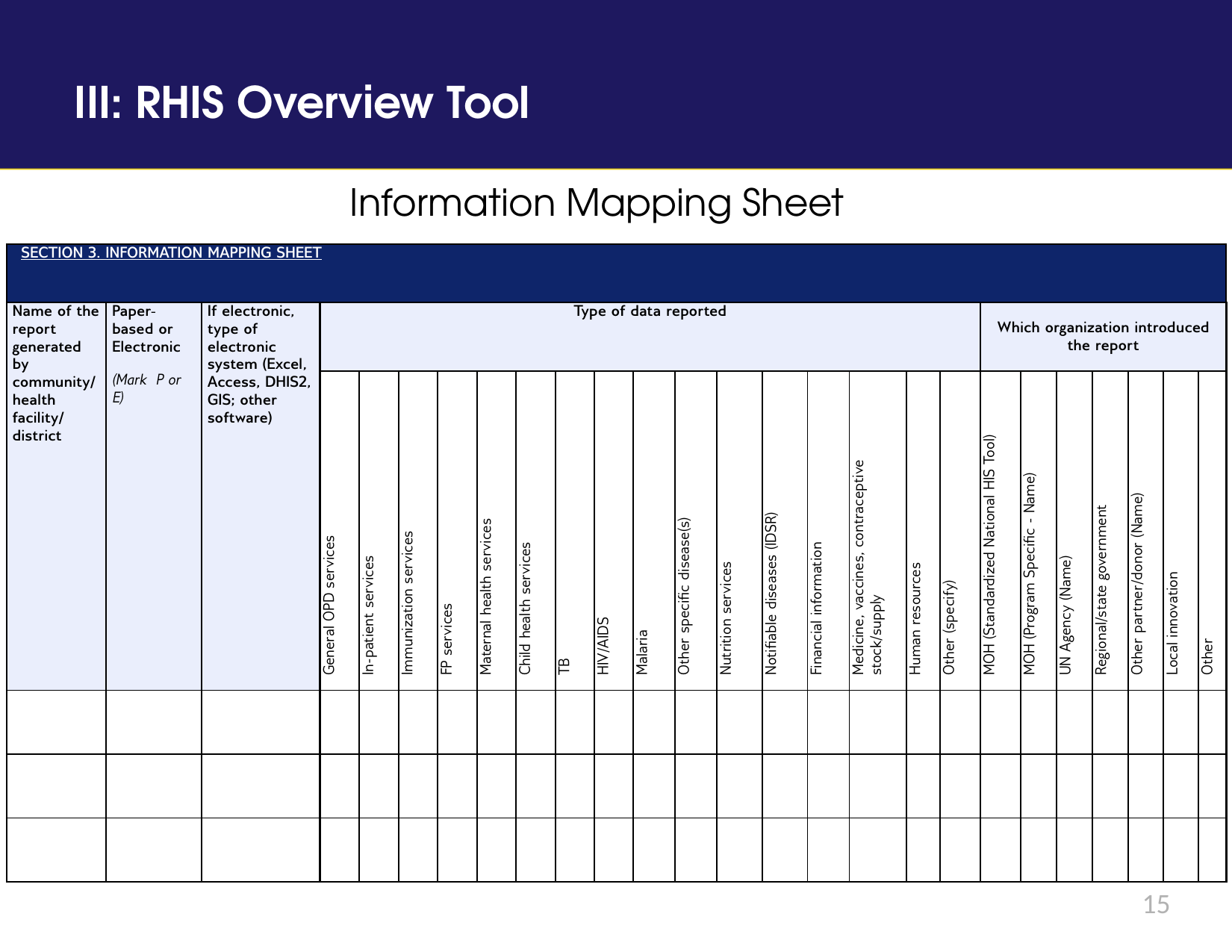

# III: RHIS Overview Tool
Information Mapping Sheet
| SECTION 3. INFORMATION MAPPING SHEET |  |  |  |  |  |  |  |  |  |  |  |  |  |  |  |  |  |  |  |  |  |  |  |  |  |
| --- | --- | --- | --- | --- | --- | --- | --- | --- | --- | --- | --- | --- | --- | --- | --- | --- | --- | --- | --- | --- | --- | --- | --- | --- | --- |
| Name of the report generated by community/ health facility/ district | Paper-based or Electronic (Mark P or E) | If electronic, type of electronic system (Excel, Access, DHIS2, GIS; other software) | Type of data reported |  |  |  |  |  |  |  |  |  |  |  |  |  |  |  | Which organization introduced the report |  |  |  |  |  |  |
|  |  |  | General OPD services | In-patient services | Immunization services | FP services | Maternal health services | Child health services | TB | HIV/AIDS | Malaria | Other specific disease(s) | Nutrition services | Notifiable diseases (IDSR) | Financial information | Medicine, vaccines, contraceptive stock/supply | Human resources | Other (specify) | MOH (Standardized National HIS Tool) | MOH (Program Specific - Name) | UN Agency (Name) | Regional/state government | Other partner/donor (Name) | Local innovation | Other |
|  |  |  |  |  |  |  |  |  |  |  |  |  |  |  |  |  |  |  |  |  |  |  |  |  |  |
|  |  |  |  |  |  |  |  |  |  |  |  |  |  |  |  |  |  |  |  |  |  |  |  |  |  |
|  |  |  |  |  |  |  |  |  |  |  |  |  |  |  |  |  |  |  |  |  |  |  |  |  |  |
15